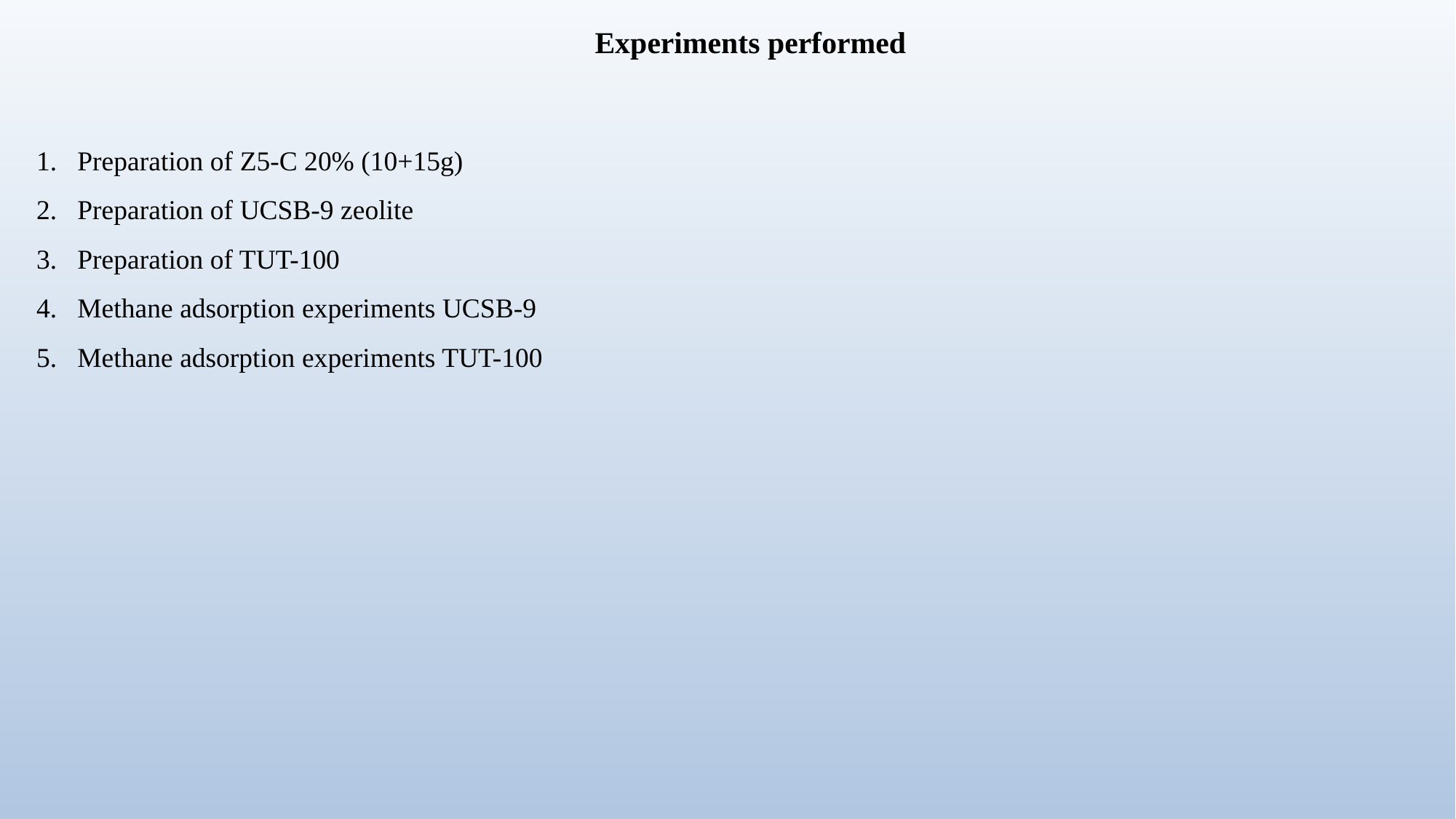

Experiments performed
Preparation of Z5-C 20% (10+15g)
Preparation of UCSB-9 zeolite
Preparation of TUT-100
Methane adsorption experiments UCSB-9
Methane adsorption experiments TUT-100